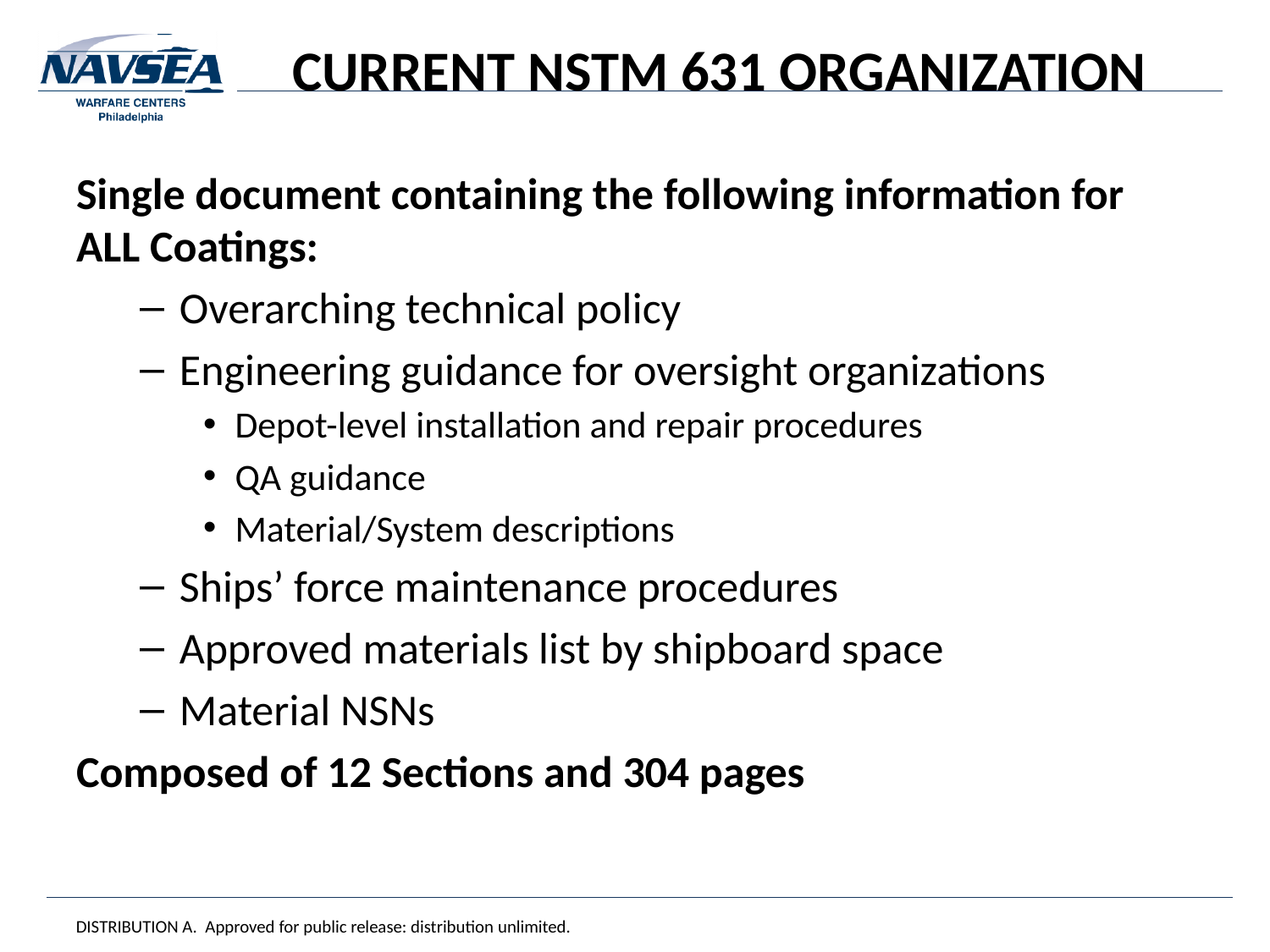

# CURRENT NSTM 631 ORGANIZATION
Single document containing the following information for ALL Coatings:
Overarching technical policy
Engineering guidance for oversight organizations
Depot-level installation and repair procedures
QA guidance
Material/System descriptions
Ships’ force maintenance procedures
Approved materials list by shipboard space
Material NSNs
Composed of 12 Sections and 304 pages
DISTRIBUTION A.  Approved for public release: distribution unlimited.